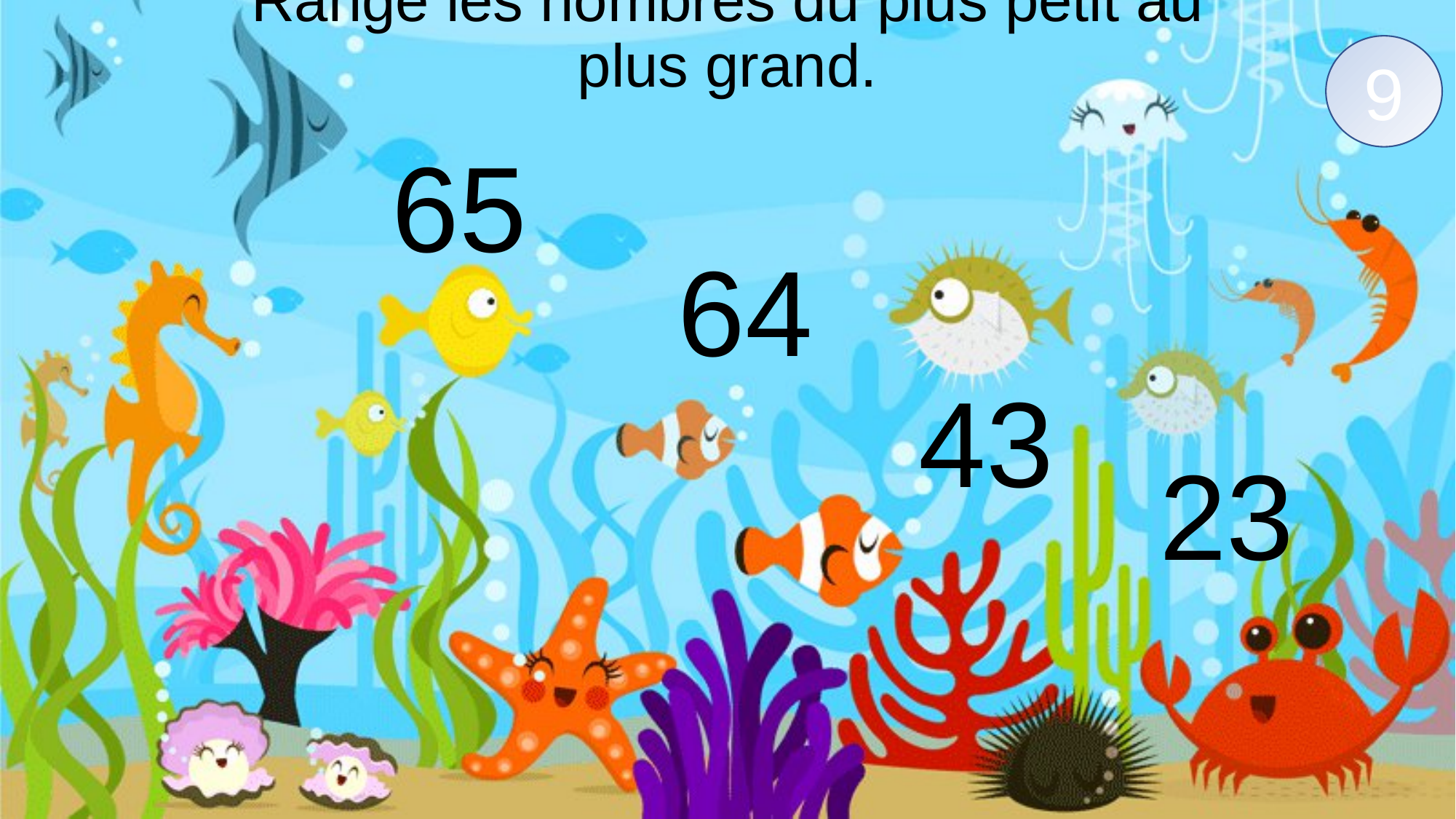

# Range les nombres du plus petit au plus grand.
9
65
64
43
23